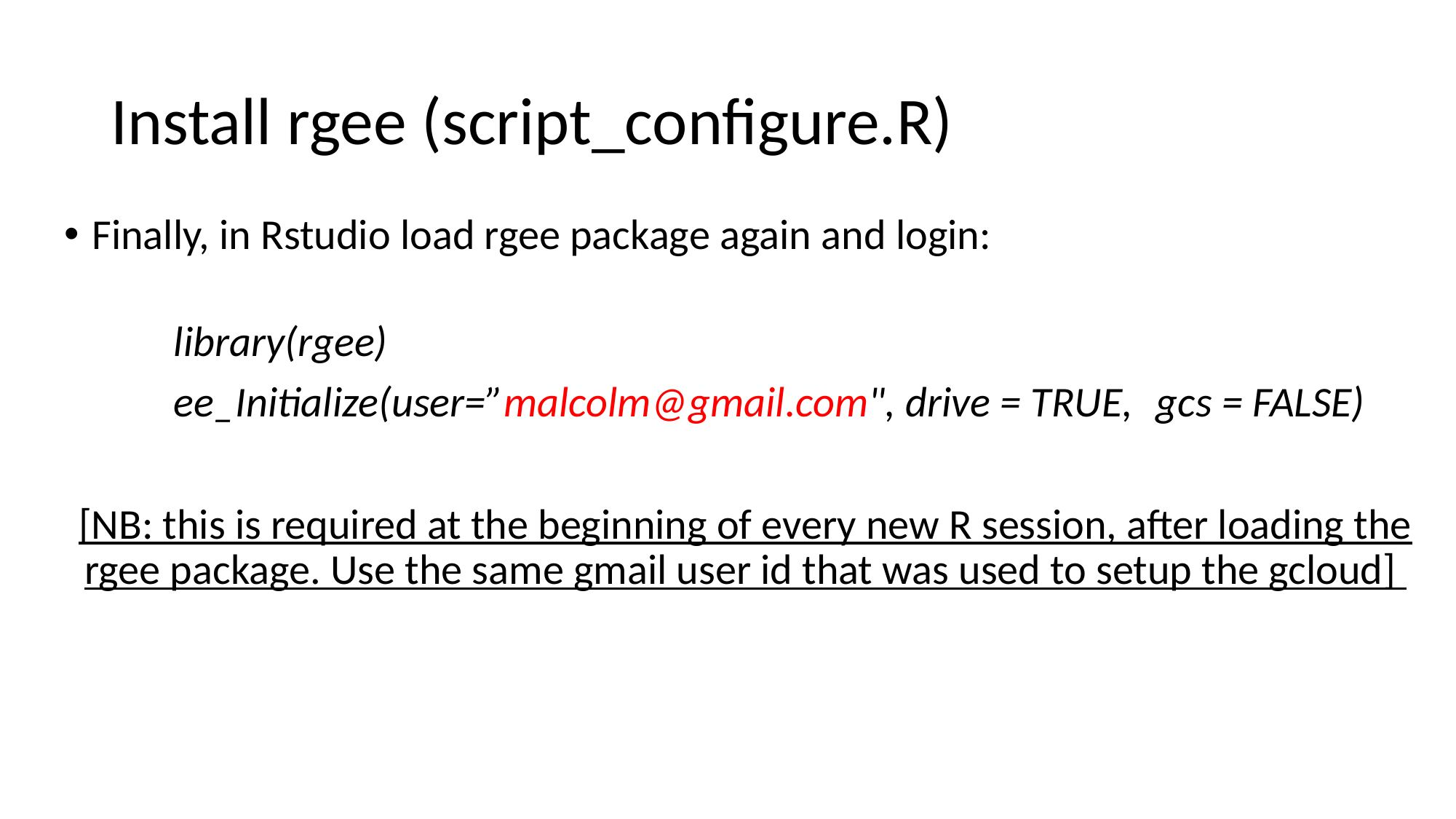

# Install rgee (script_configure.R)
Finally, in Rstudio load rgee package again and login:
	library(rgee)
 	ee_Initialize(user=”malcolm@gmail.com", drive = TRUE, 	gcs = FALSE)

[NB: this is required at the beginning of every new R session, after loading the rgee package. Use the same gmail user id that was used to setup the gcloud]